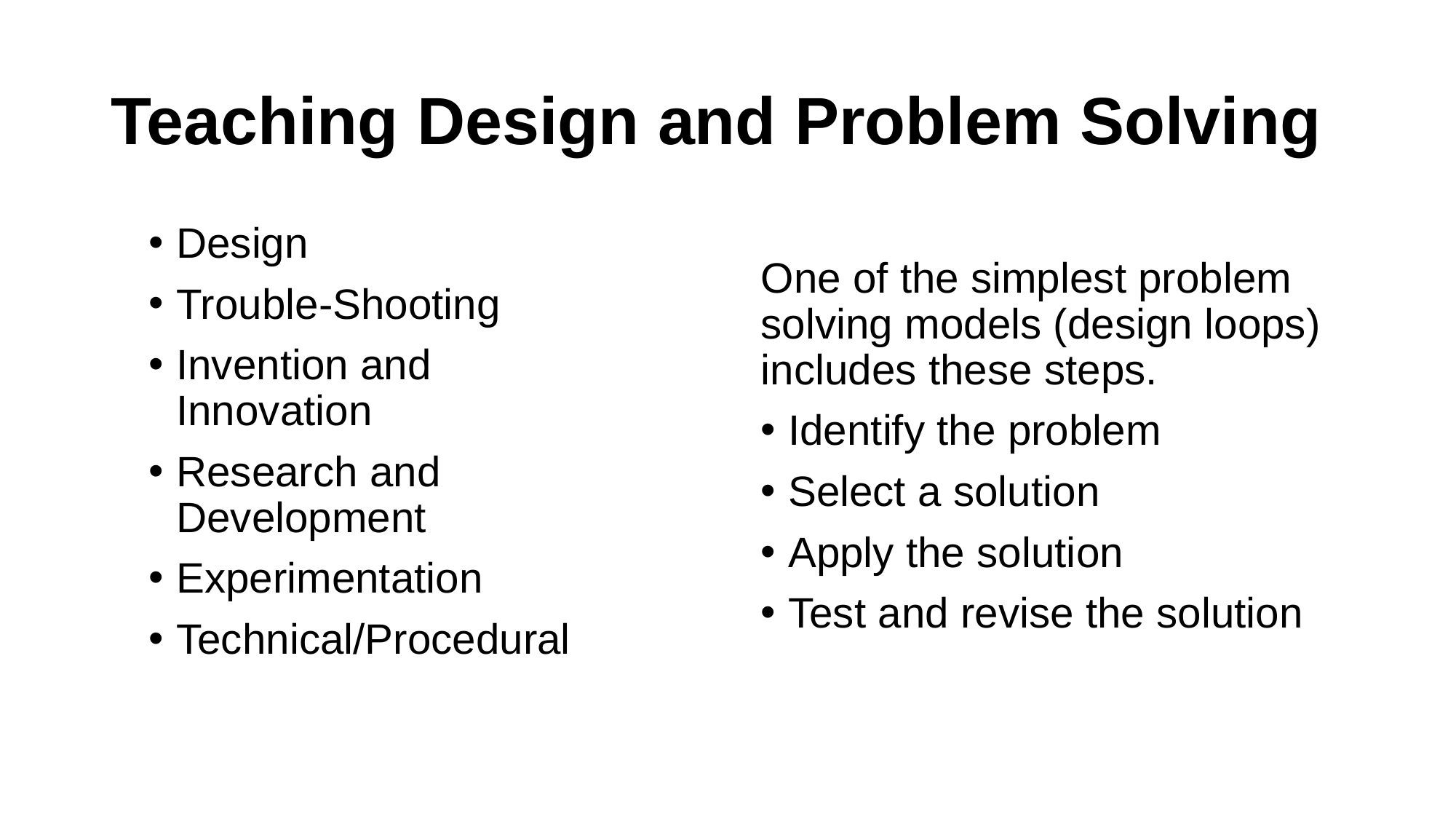

# Teaching Design and Problem Solving
Design
Trouble-Shooting
Invention and Innovation
Research and Development
Experimentation
Technical/Procedural

One of the simplest problem solving models (design loops) includes these steps.
Identify the problem
Select a solution
Apply the solution
Test and revise the solution